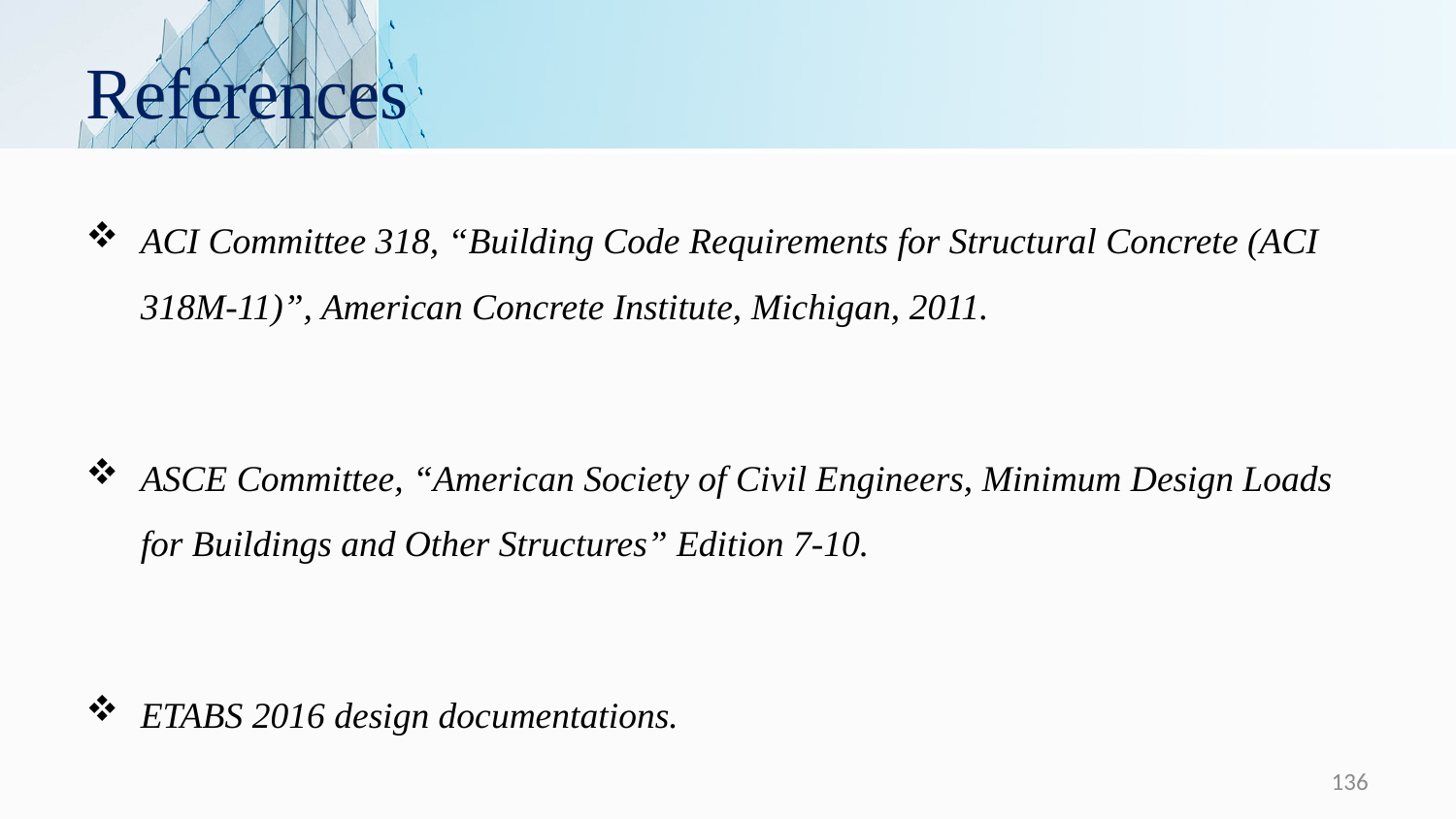

# References
ACI Committee 318, “Building Code Requirements for Structural Concrete (ACI 318M-11)”, American Concrete Institute, Michigan, 2011.

ASCE Committee, “American Society of Civil Engineers, Minimum Design Loads for Buildings and Other Structures” Edition 7-10.

ETABS 2016 design documentations.
136